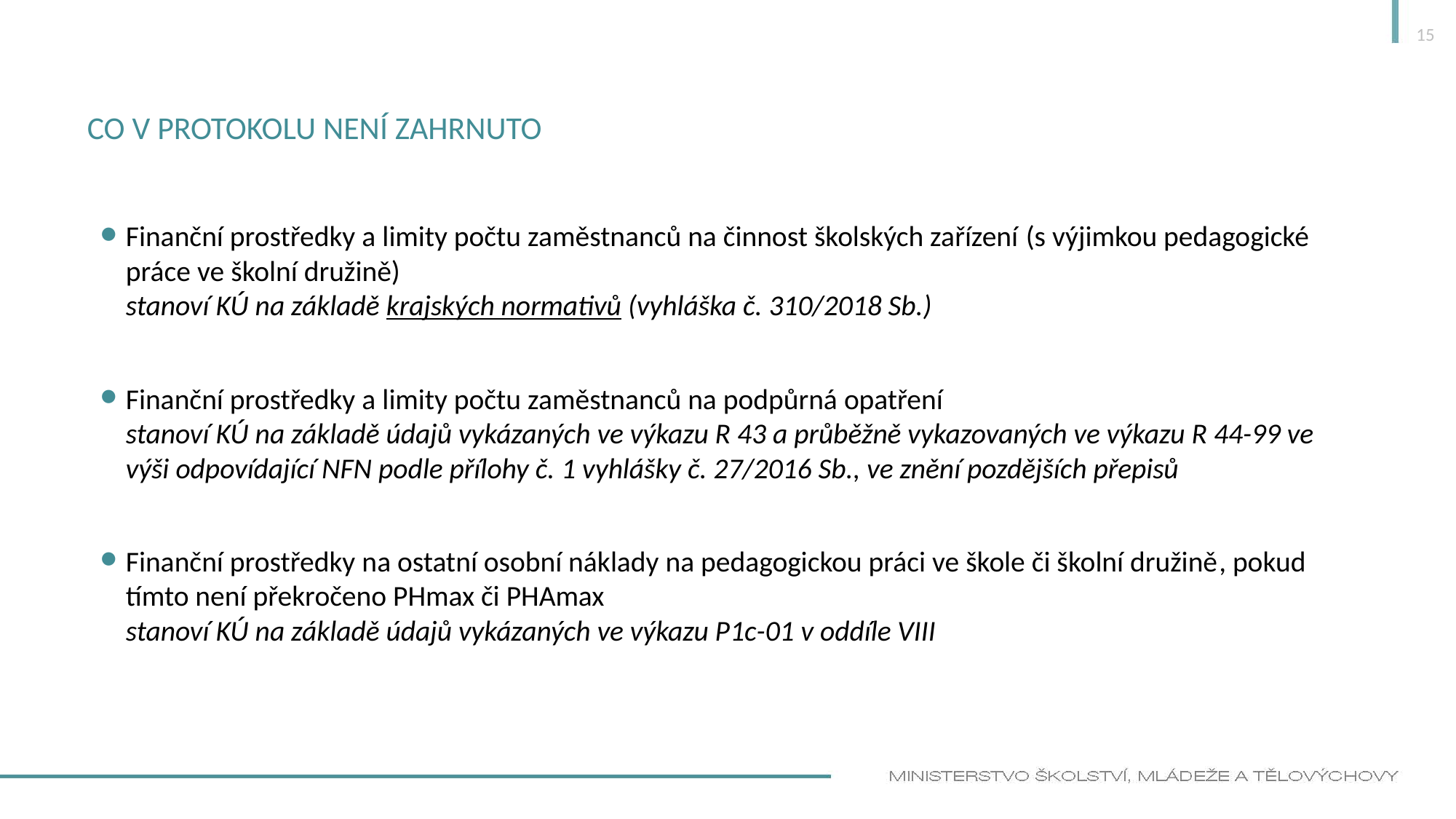

15
# CO v protokolu není zahrnuto
Finanční prostředky a limity počtu zaměstnanců na činnost školských zařízení (s výjimkou pedagogické práce ve školní družině)
stanoví KÚ na základě krajských normativů (vyhláška č. 310/2018 Sb.)

Finanční prostředky a limity počtu zaměstnanců na podpůrná opatření
stanoví KÚ na základě údajů vykázaných ve výkazu R 43 a průběžně vykazovaných ve výkazu R 44-99 ve výši odpovídající NFN podle přílohy č. 1 vyhlášky č. 27/2016 Sb., ve znění pozdějších přepisů

Finanční prostředky na ostatní osobní náklady na pedagogickou práci ve škole či školní družině, pokud tímto není překročeno PHmax či PHAmax
stanoví KÚ na základě údajů vykázaných ve výkazu P1c-01 v oddíle VIII